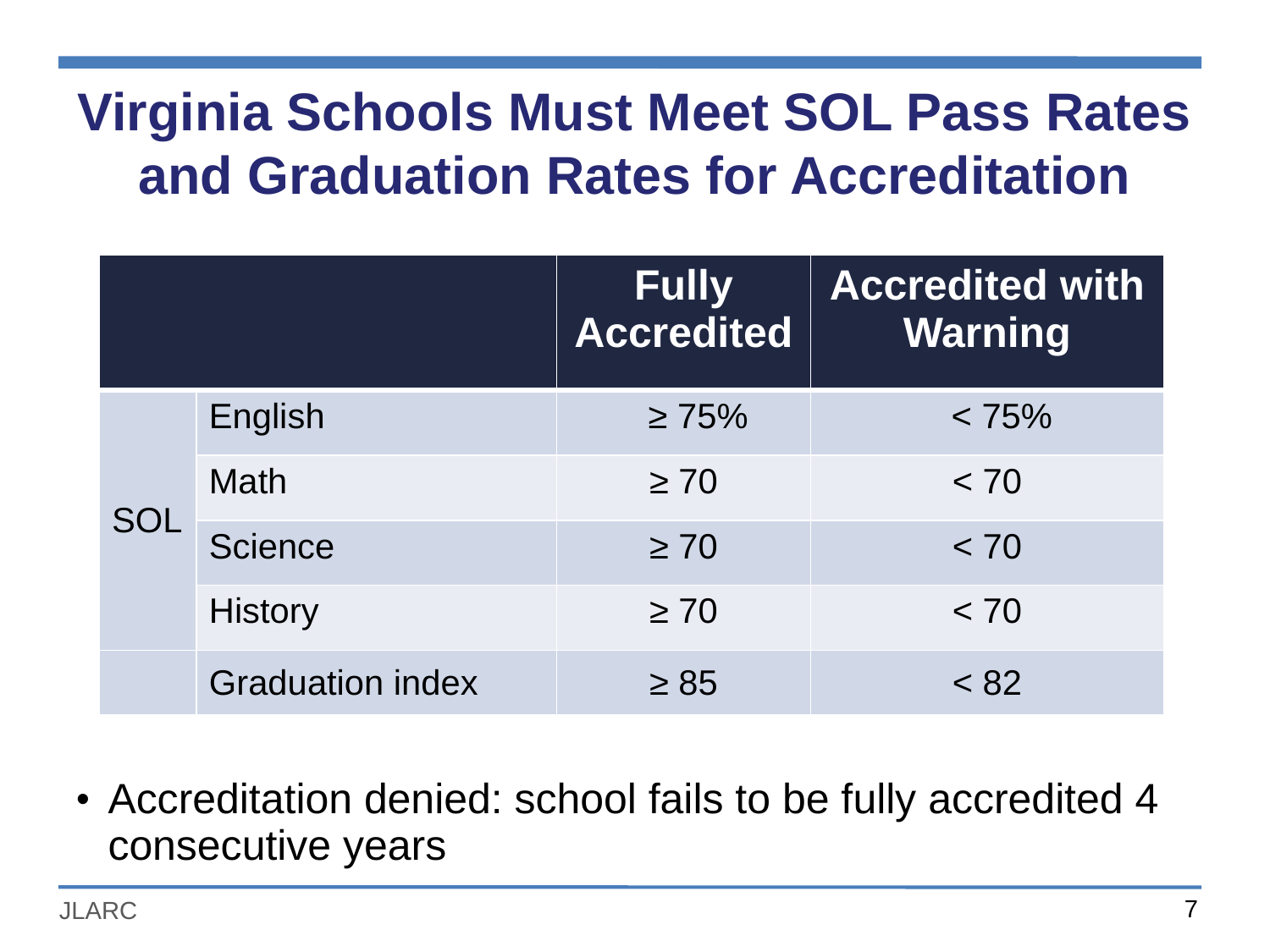

# Virginia Schools Must Meet SOL Pass Rates and Graduation Rates for Accreditation
|  |  | Fully Accredited | Accredited with Warning |
| --- | --- | --- | --- |
| SOL | English | ≥ 75% | < 75% |
|  | Math | ≥ 70 | < 70 |
|  | Science | ≥ 70 | < 70 |
|  | History | ≥ 70 | < 70 |
|  | Graduation index | ≥ 85 | < 82 |
Accreditation denied: school fails to be fully accredited 4 consecutive years
7